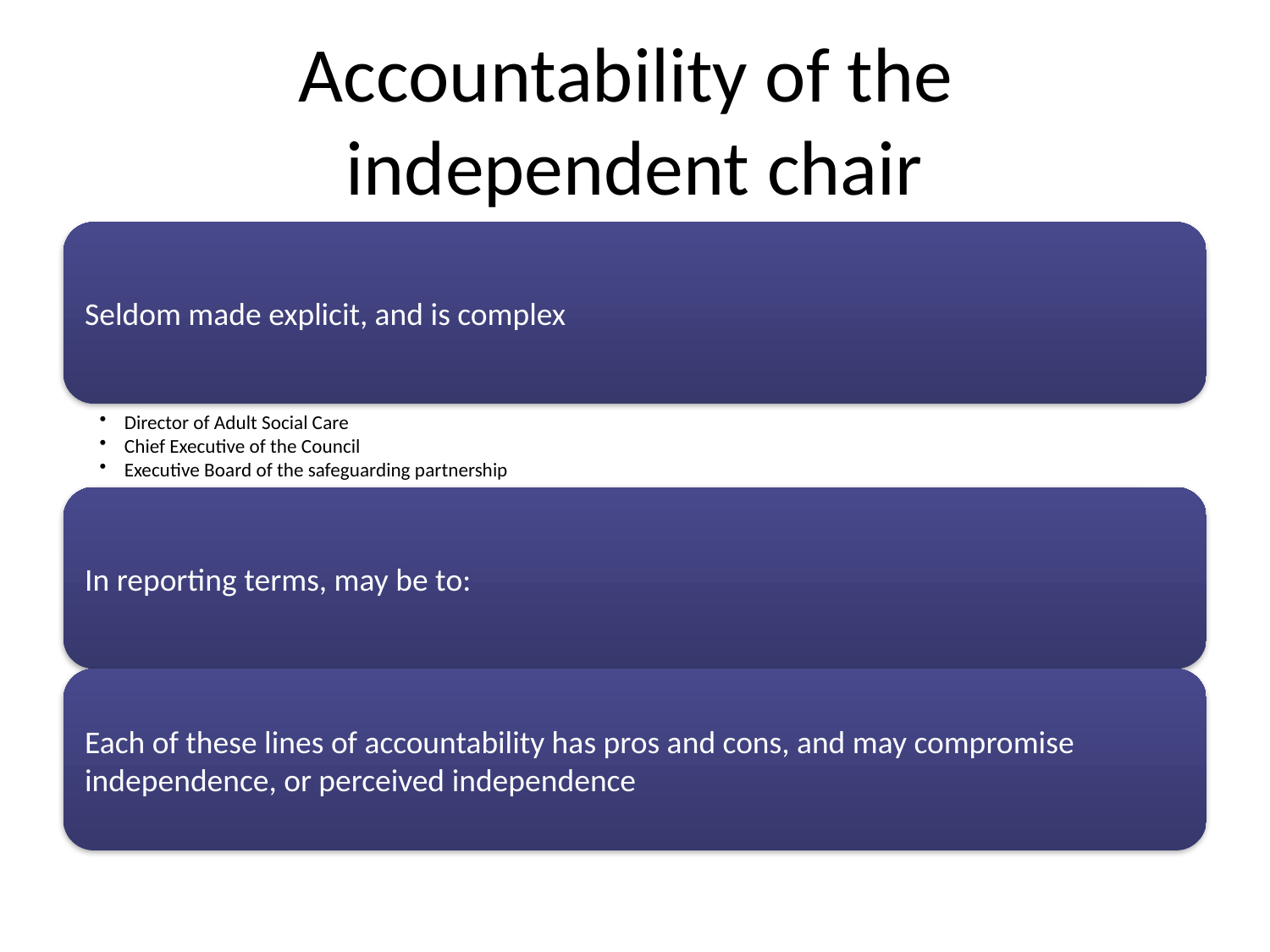

# Accountability of the independent chair
Seldom made explicit, and is complex
In reporting terms, may be to:
Director of Adult Social Care
Chief Executive of the Council
Executive Board of the safeguarding partnership
Each of these lines of accountability has pros and cons, and may compromise independence, or perceived independence